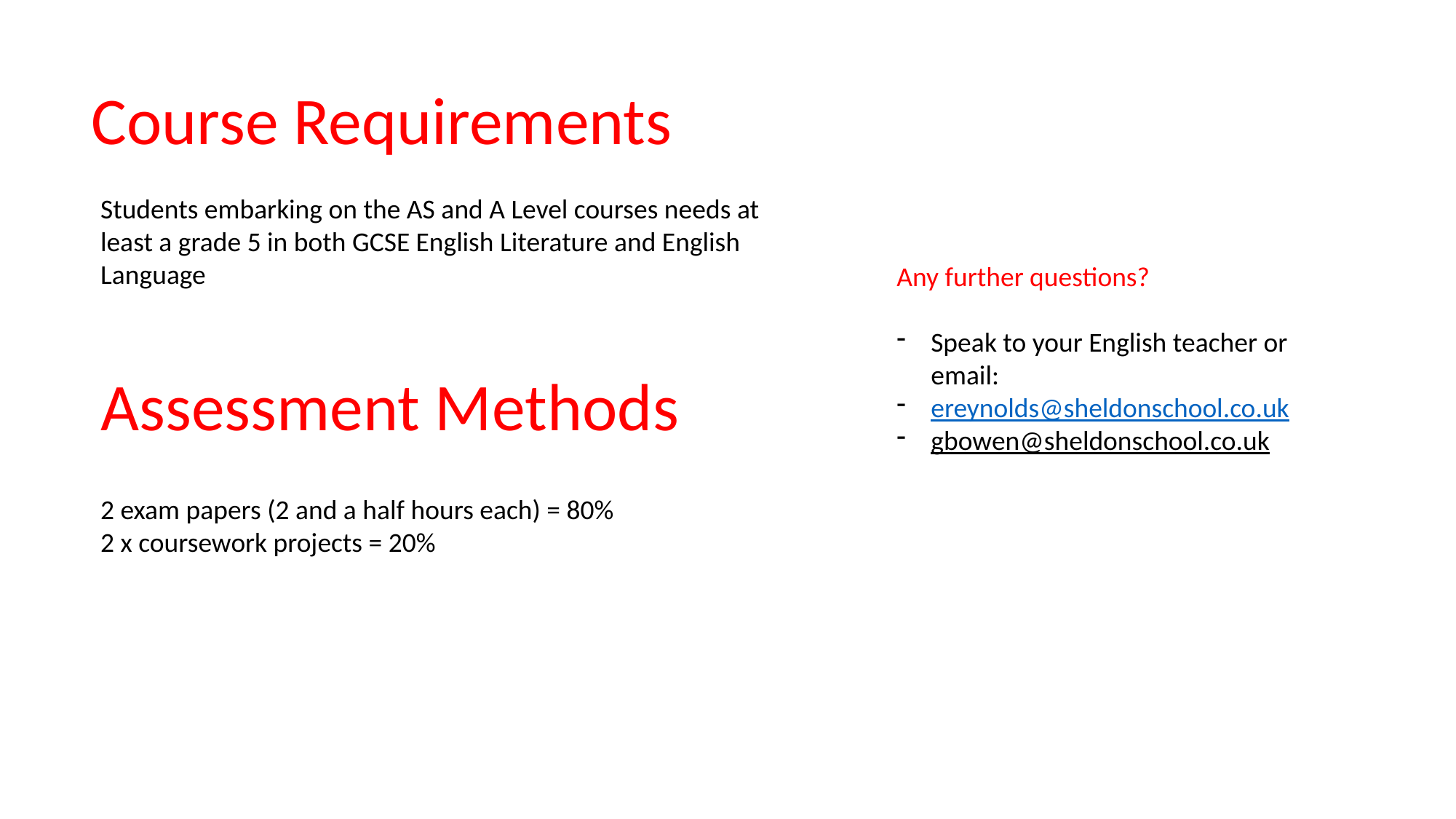

Course Requirements
Students embarking on the AS and A Level courses needs at least a grade 5 in both GCSE English Literature and English Language

Any further questions?

Speak to your English teacher or email:
ereynolds@sheldonschool.co.uk
gbowen@sheldonschool.co.uk

# Assessment Methods
2 exam papers (2 and a half hours each) = 80%
2 x coursework projects = 20%